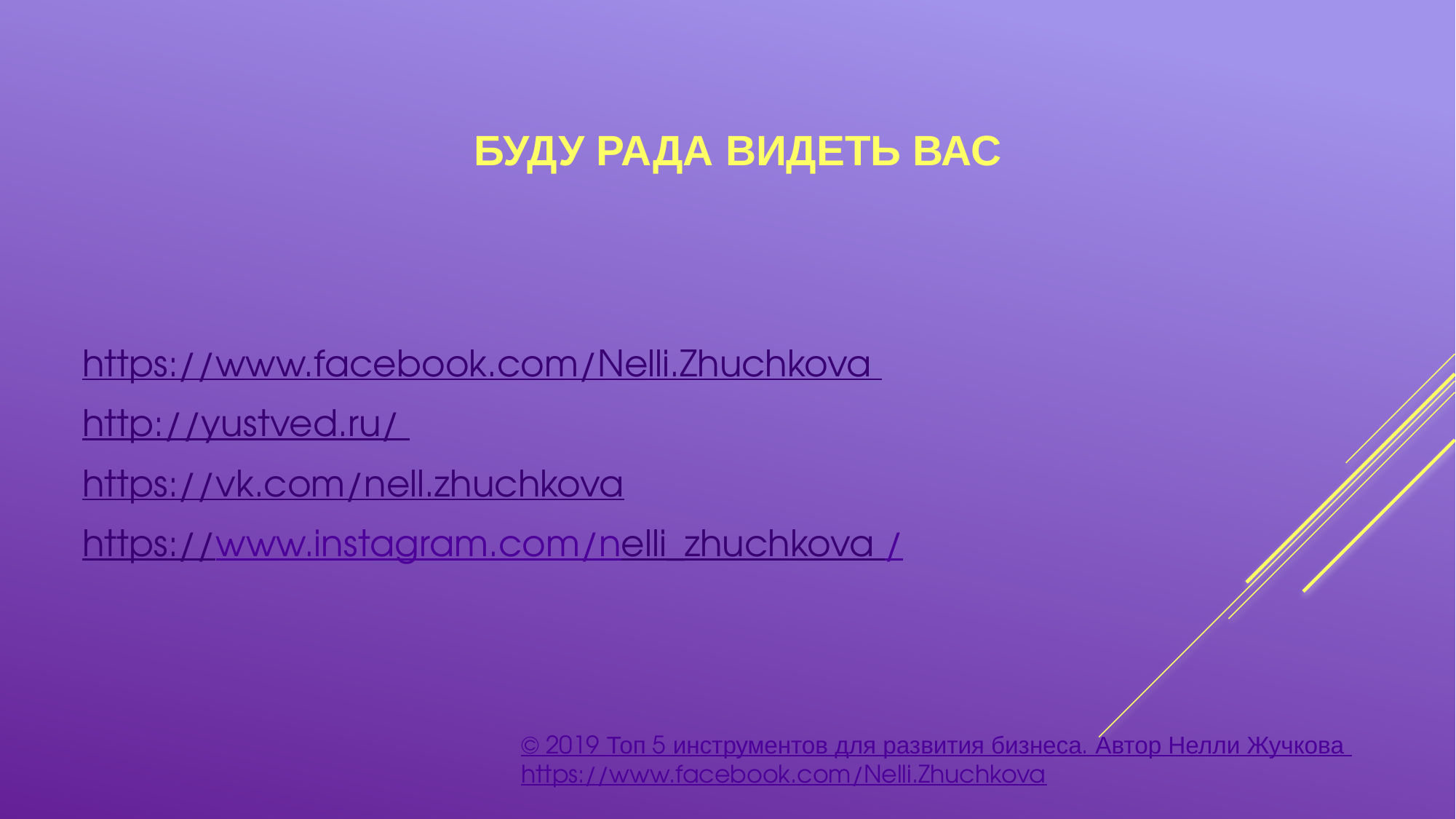

# Буду рада видеть вас
https://www.facebook.com/Nelli.Zhuchkova
http://yustved.ru/
https://vk.com/nell.zhuchkova
https://www.instagram.com/nelli_zhuchkova /
© 2019 Топ 5 инструментов для развития бизнеса. Автор Нелли Жучкова https://www.facebook.com/Nelli.Zhuchkova